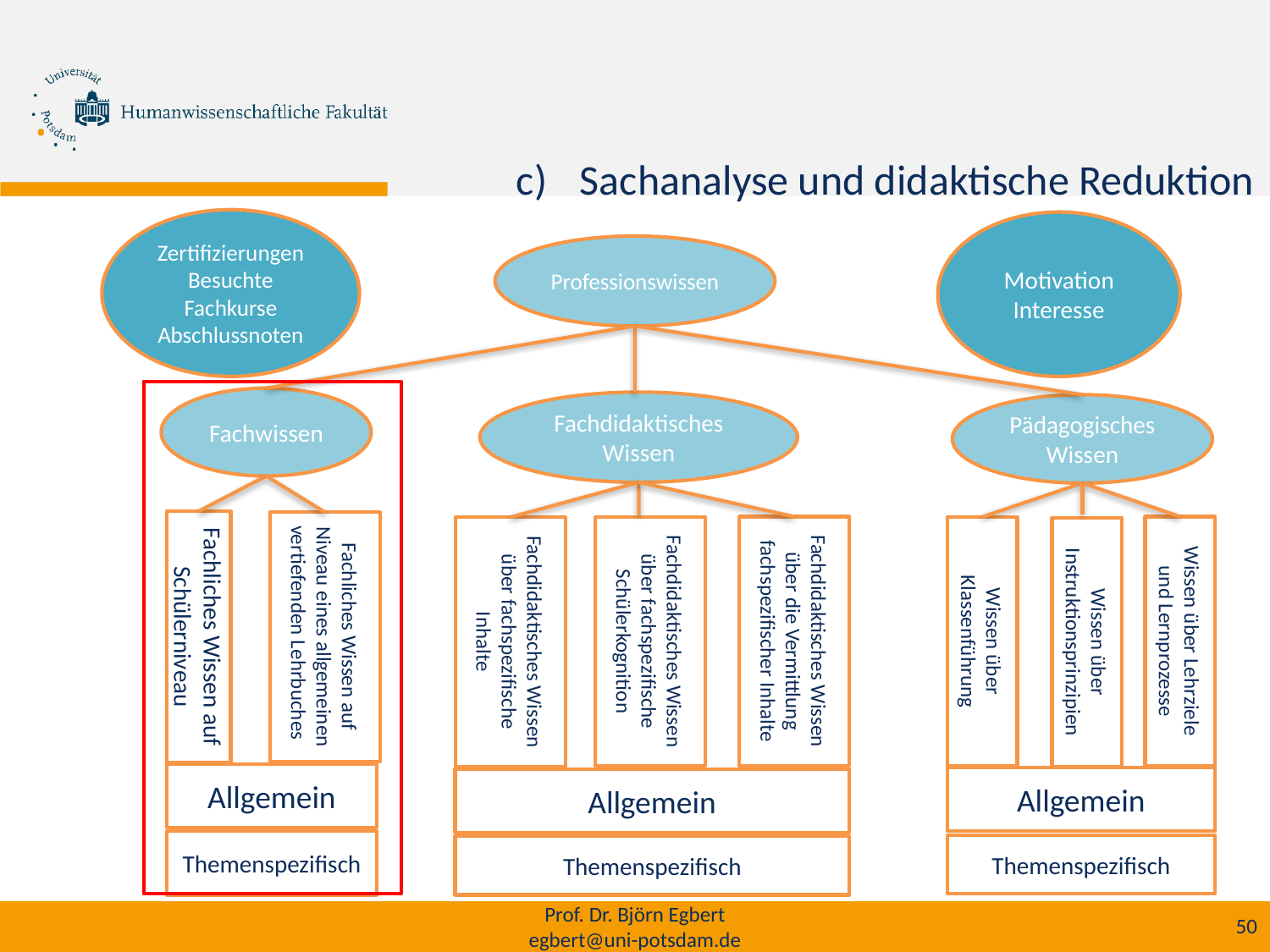

Sachanalyse und didaktische Reduktion
Zertifizierungen Besuchte Fachkurse
Abschlussnoten
Motivation
Interesse
Professionswissen
Fachwissen
Fachdidaktisches Wissen
Pädagogisches Wissen

Fachliches Wissen auf Niveau eines allgemeinen vertiefenden Lehrbuchess
Fachdidaktisches Wissen über die Vermittlung fachspezifischer Inhalte
Fachdidaktisches Wissen über fachspezifische Schülerkognition
Fachdidaktisches Wissen über fachspezifische Inhalte
Fachliches Wissen auf Schülerniveau
Wissen über Lehrziele und Lernprozesse
Wissen über Klassenführung
Wissen über Instruktionsprinzipien
Allgemein
Allgemein
Allgemein
Themenspezifisch
Themenspezifisch
Themenspezifisch

Prof. Dr. Björn Egbert
egbert@uni-potsdam.de

50